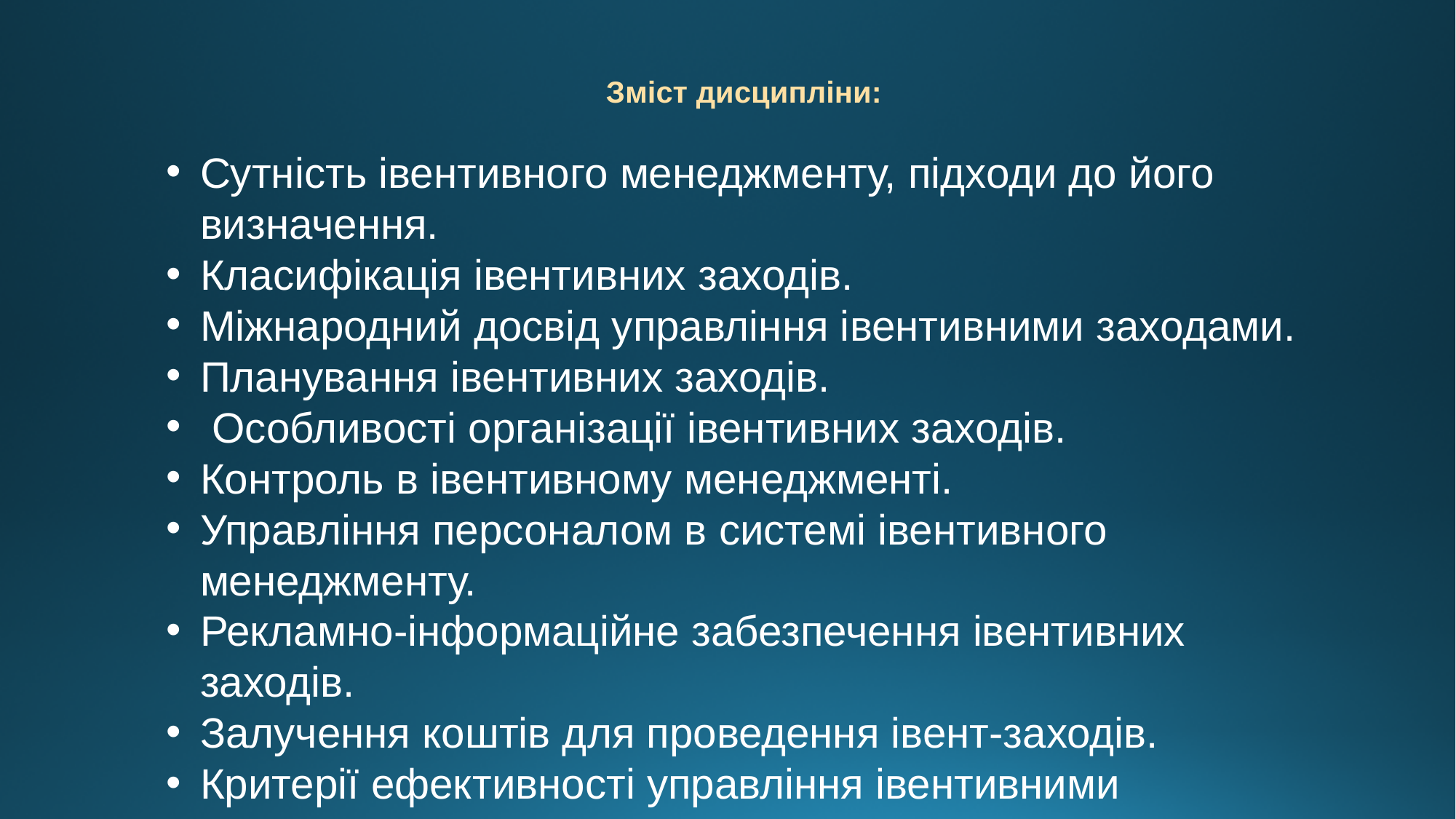

Зміст дисципліни:

Сутність івентивного менеджменту, підходи до його визначення.
Класифікація івентивних заходів.
Міжнародний досвід управління івентивними заходами.
Планування івентивних заходів.
 Особливості організації івентивних заходів.
Контроль в івентивному менеджменті.
Управління персоналом в системі івентивного менеджменту.
Рекламно-інформаційне забезпечення івентивних заходів.
Залучення коштів для проведення івент-заходів.
Критерії ефективності управління івентивними заходами.
Оцінка ефективності управління івент-заходами.